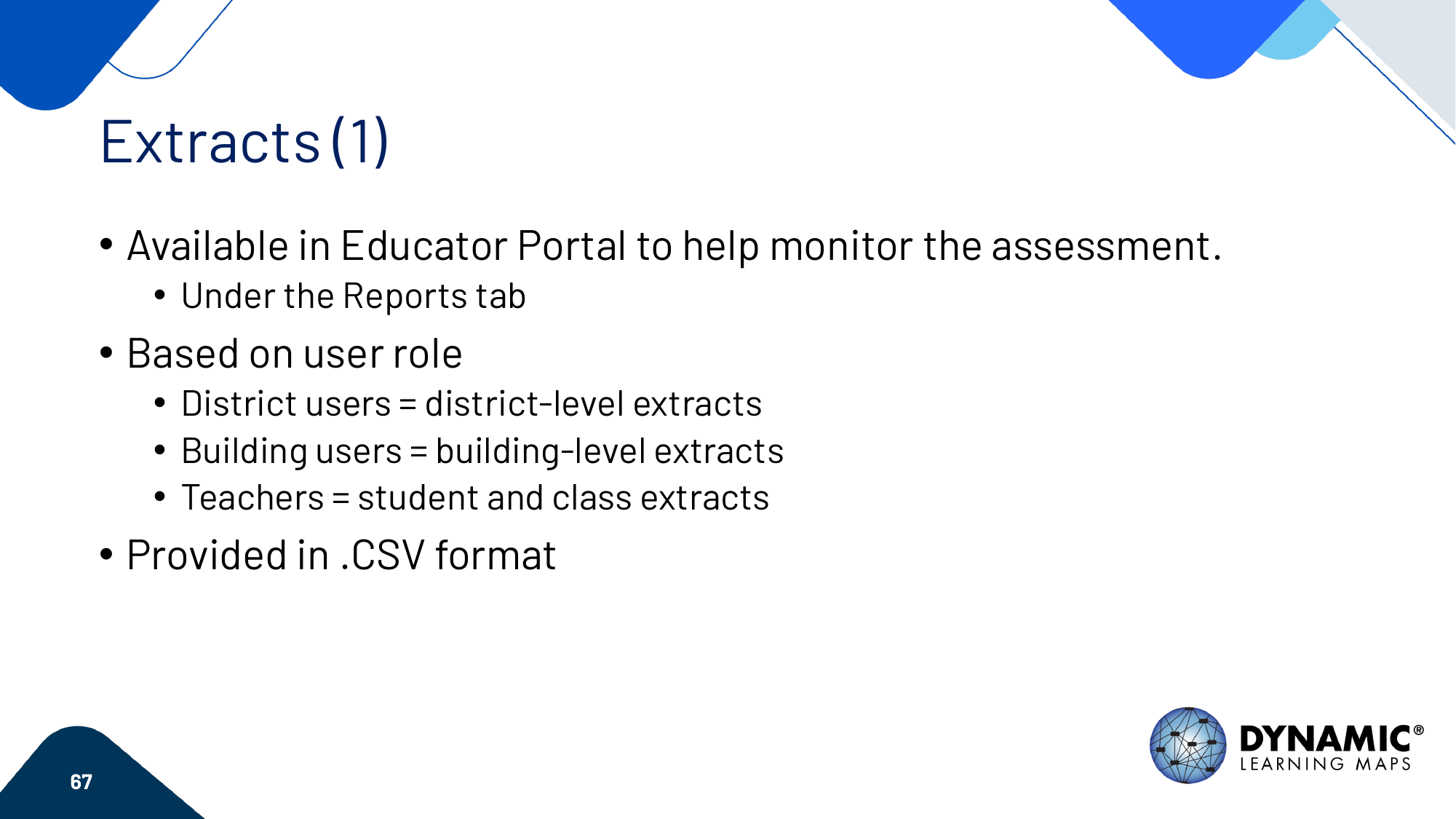

# Extracts (1)
Available in Educator Portal to help monitor the assessment.
Under the Reports tab
Based on user role
District users = district-level extracts
Building users = building-level extracts
Teachers = student and class extracts
Provided in .CSV format
67